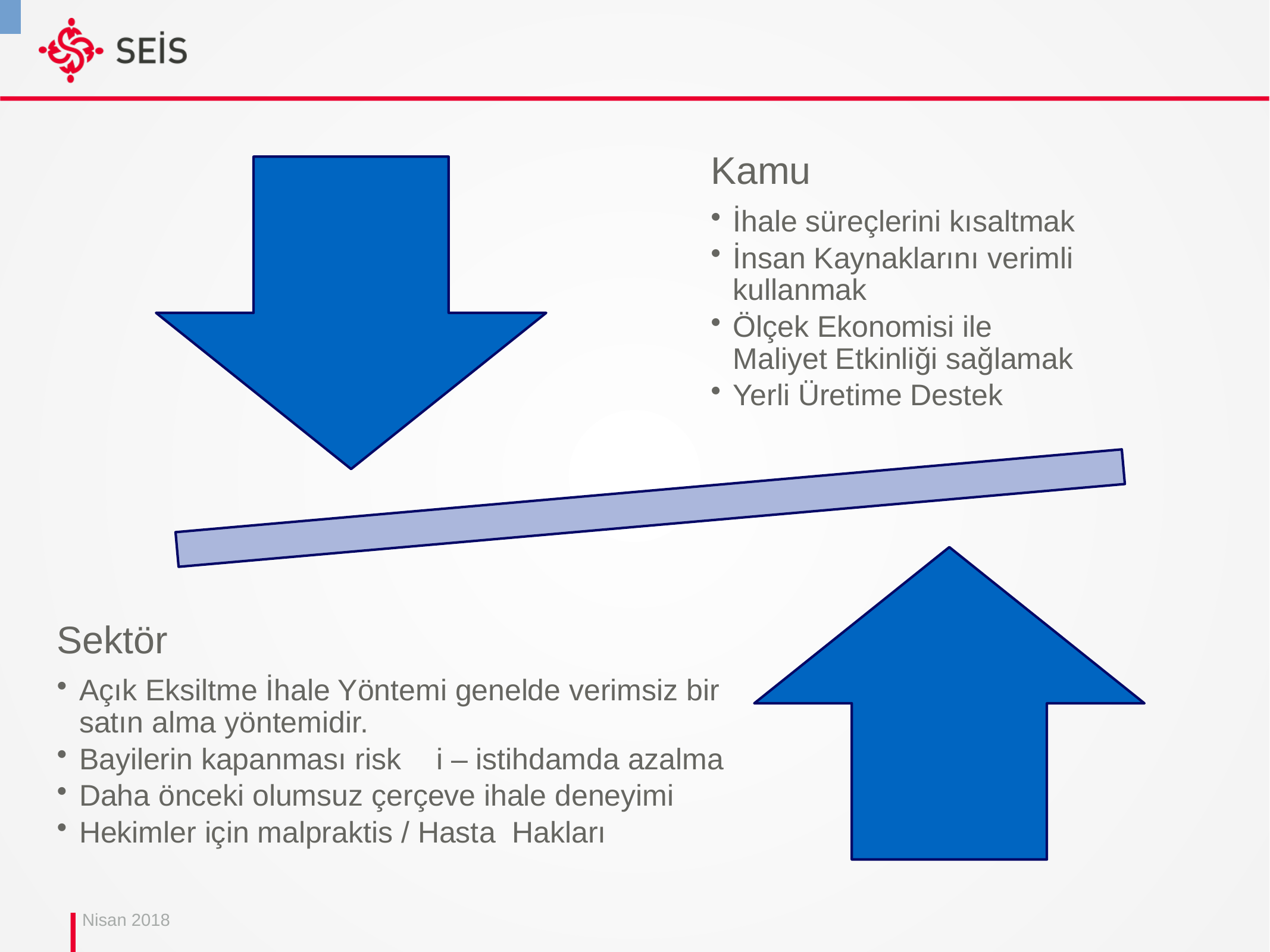

#
Kamu
İhale süreçlerini kısaltmak
İnsan Kaynaklarını verimli kullanmak
Ölçek Ekonomisi ile Maliyet Etkinliği sağlamak
Yerli Üretime Destek
Sektör
Açık Eksiltme İhale Yöntemi genelde verimsiz bir satın alma yöntemidir.
Bayilerin kapanması risk	i – istihdamda azalma
Daha önceki olumsuz çerçeve ihale deneyimi
Hekimler için malpraktis / Hasta  Hakları